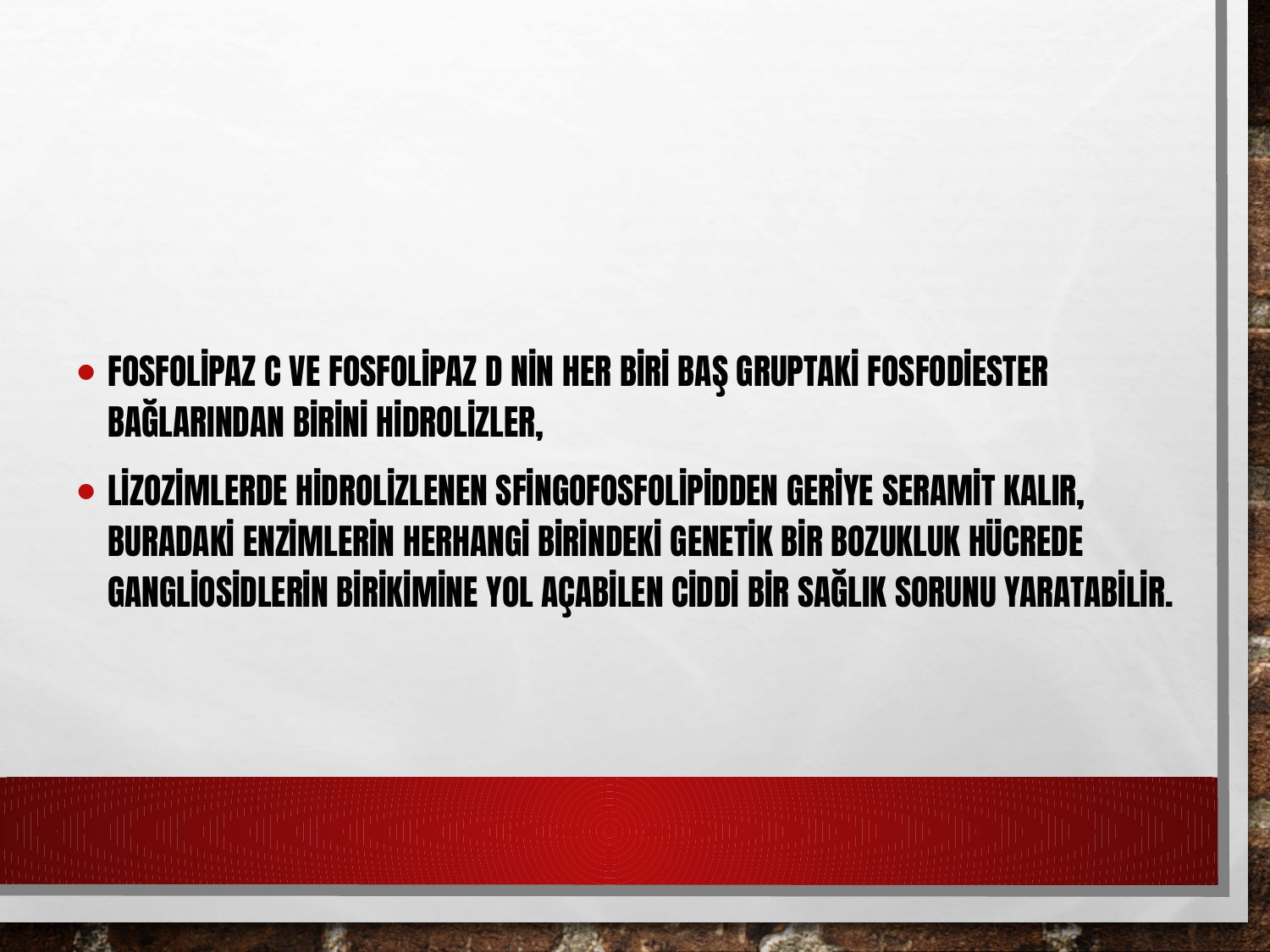

Fosfolipaz C ve fosfolipaz D nin her biri baş gruptaki fosfodiester bağlarından birini hidrolizler,
Lizozimlerde hidrolizlenen sfingofosfolipidden geriye seramit kalır, buradaki enzimlerin herhangi birindeki genetik bir bozukluk hücrede gangliosidlerin birikimine yol açabilen ciddi bir sağlık sorunu yaratabilir.